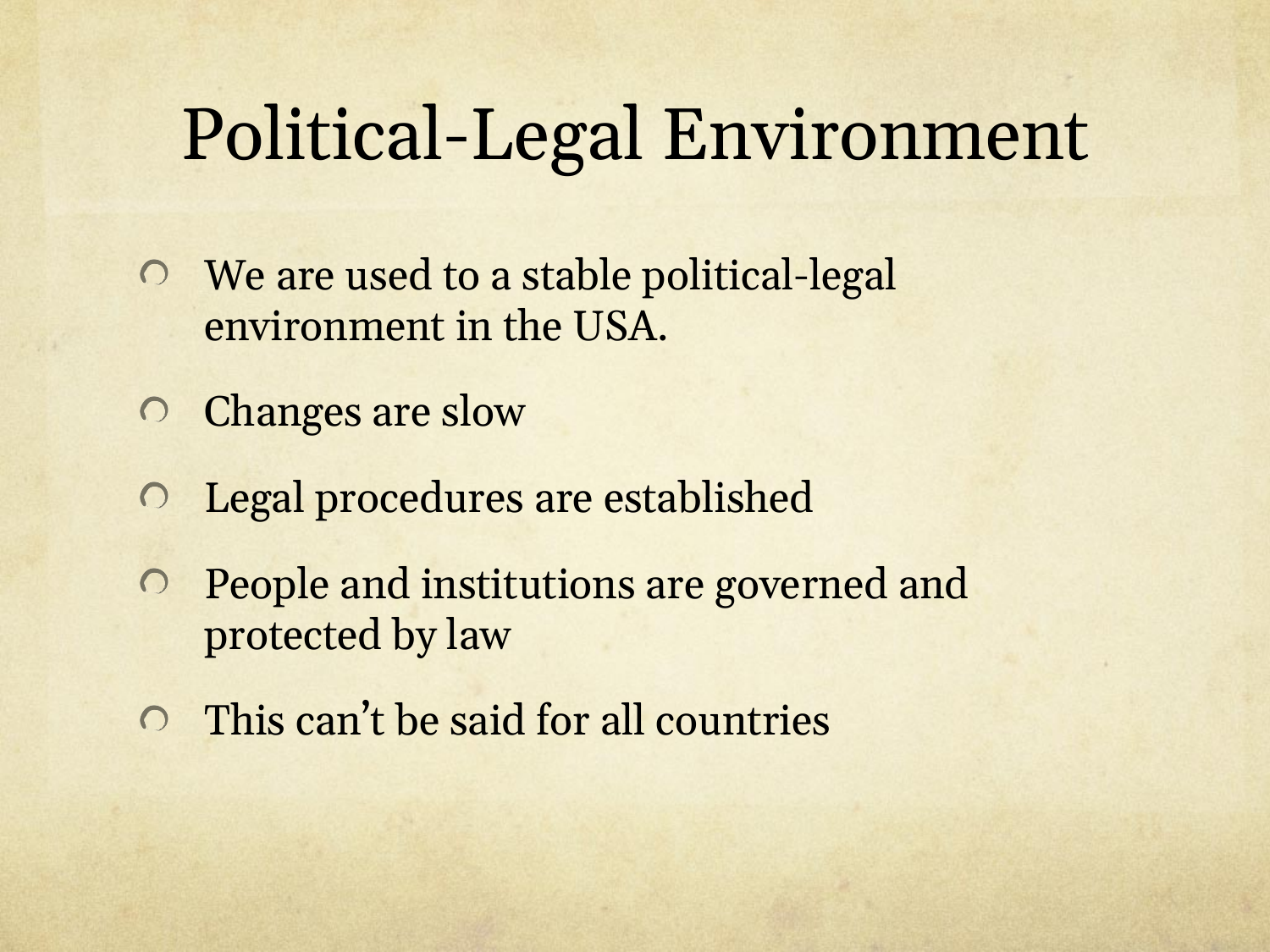

# Political-Legal Environment
We are used to a stable political-legal environment in the USA.
Changes are slow
Legal procedures are established
People and institutions are governed and protected by law
This can’t be said for all countries